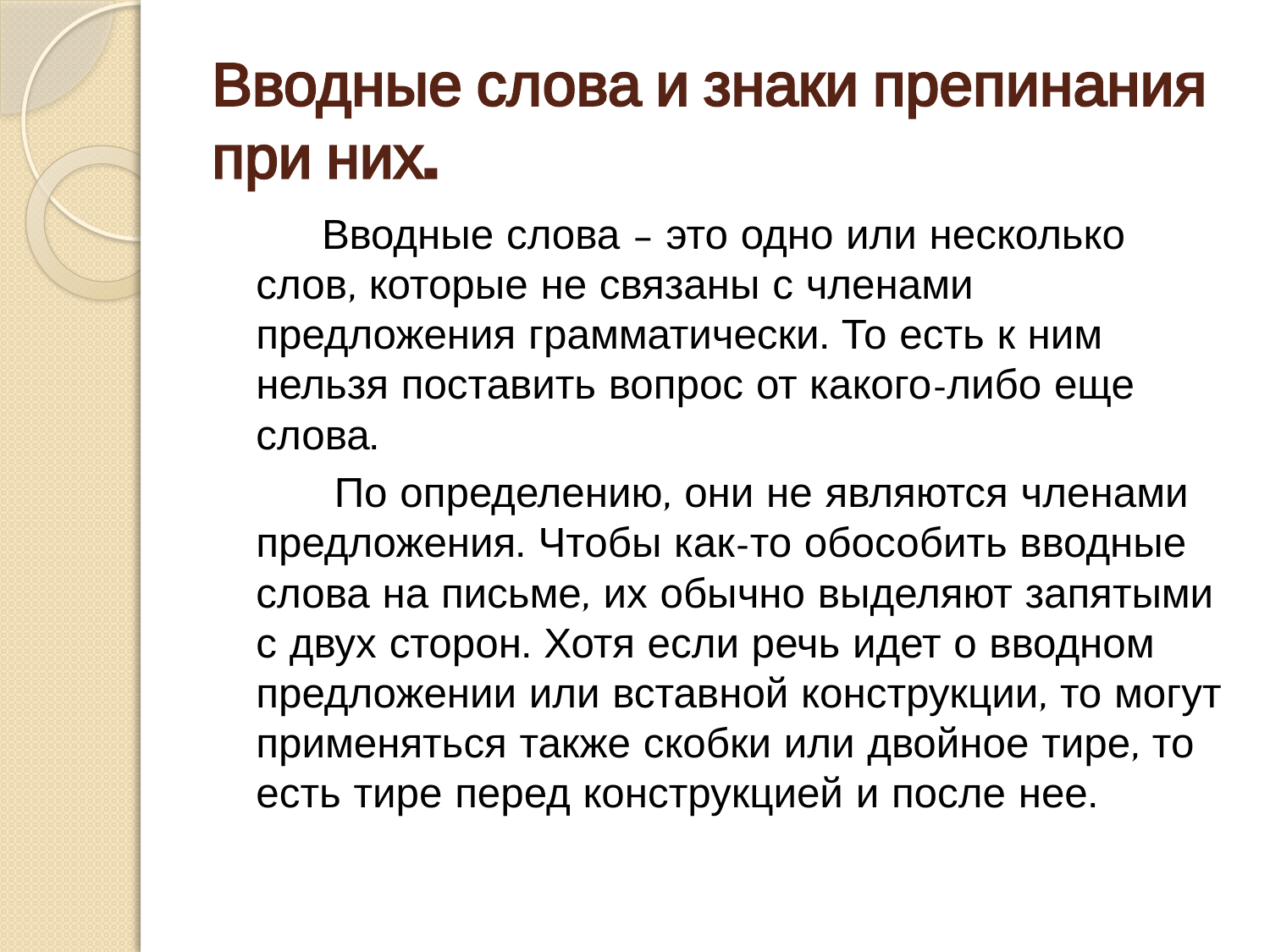

# Вводные слова и знаки препинания при них.
        Вводные слова – это одно или несколько слов, которые не связаны с членами предложения грамматически. То есть к ним нельзя поставить вопрос от какого-либо еще слова.
         По определению, они не являются членами предложения. Чтобы как-то обособить вводные слова на письме, их обычно выделяют запятыми с двух сторон. Хотя если речь идет о вводном предложении или вставной конструкции, то могут применяться также скобки или двойное тире, то есть тире перед конструкцией и после нее.